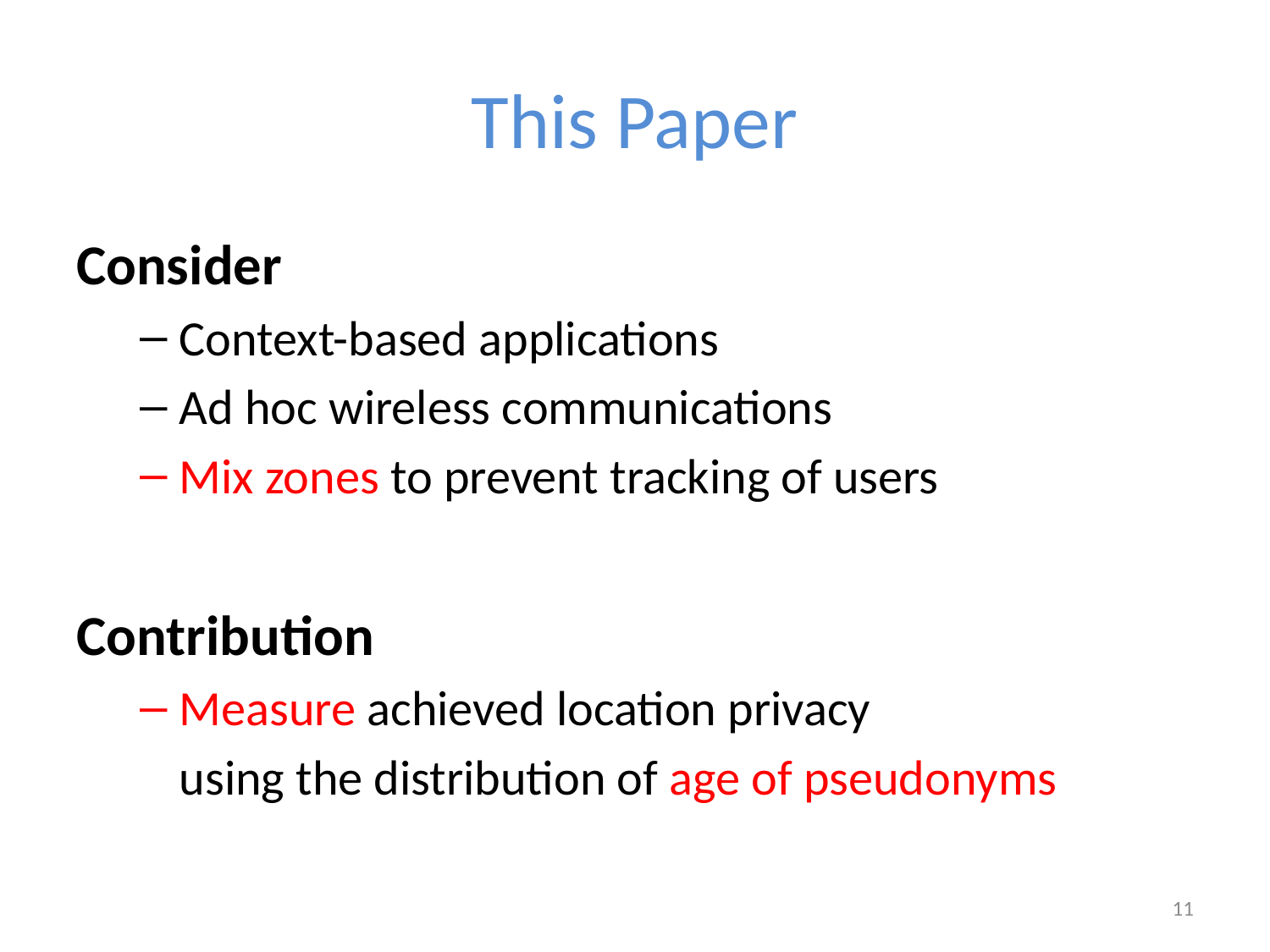

# This Paper
Consider
Context-based applications
Ad hoc wireless communications
Mix zones to prevent tracking of users

Contribution
Measure achieved location privacy
	using the distribution of age of pseudonyms
11